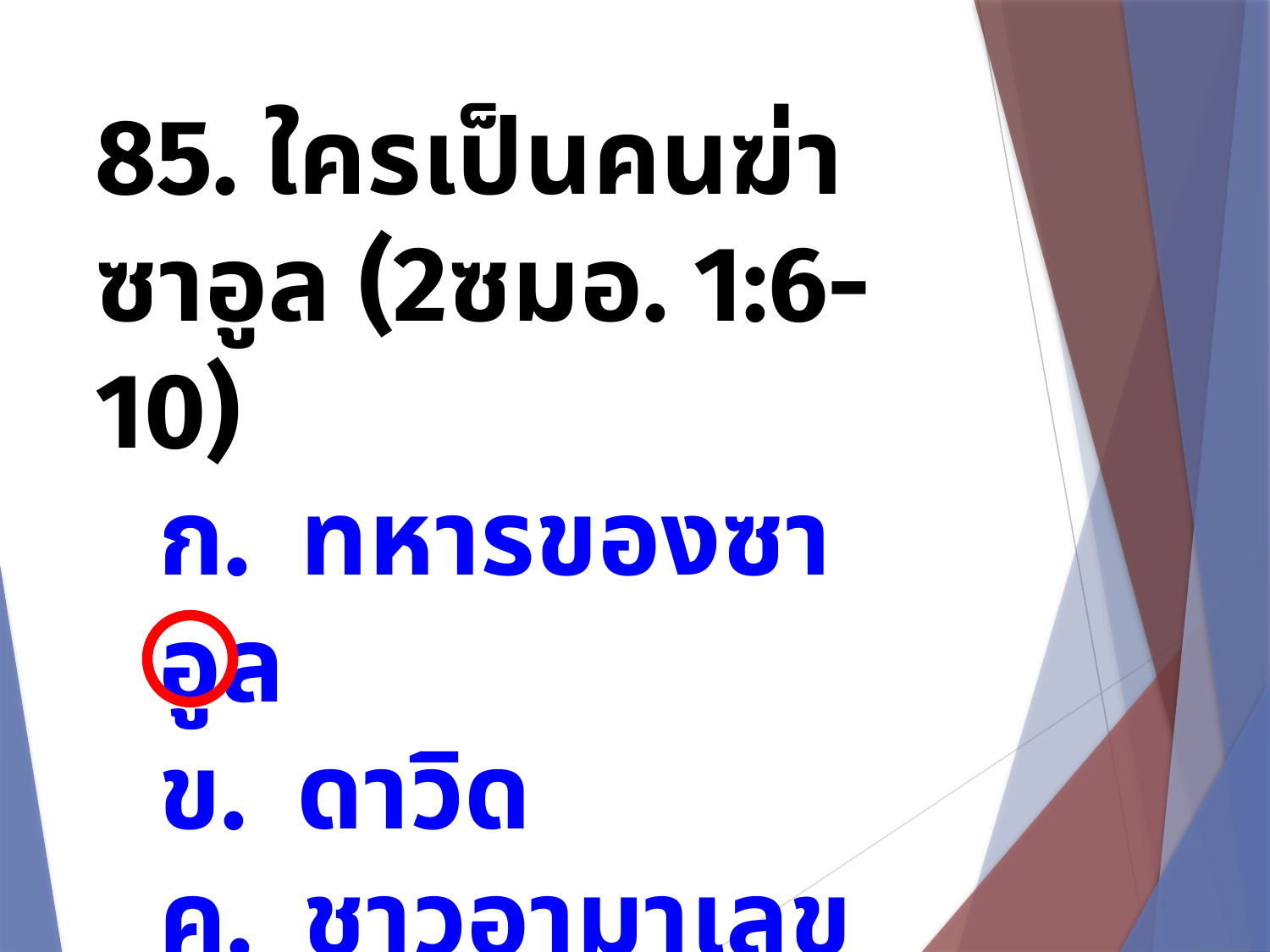

85. ใครเป็นคนฆ่าซาอูล (2ซมอ. 1:6-10)
ก.  ทหารของซาอูล
ข.  ดาวิด
ค.  ชาวอามาเลข
ง.  ชาวฟิลิสเตีย